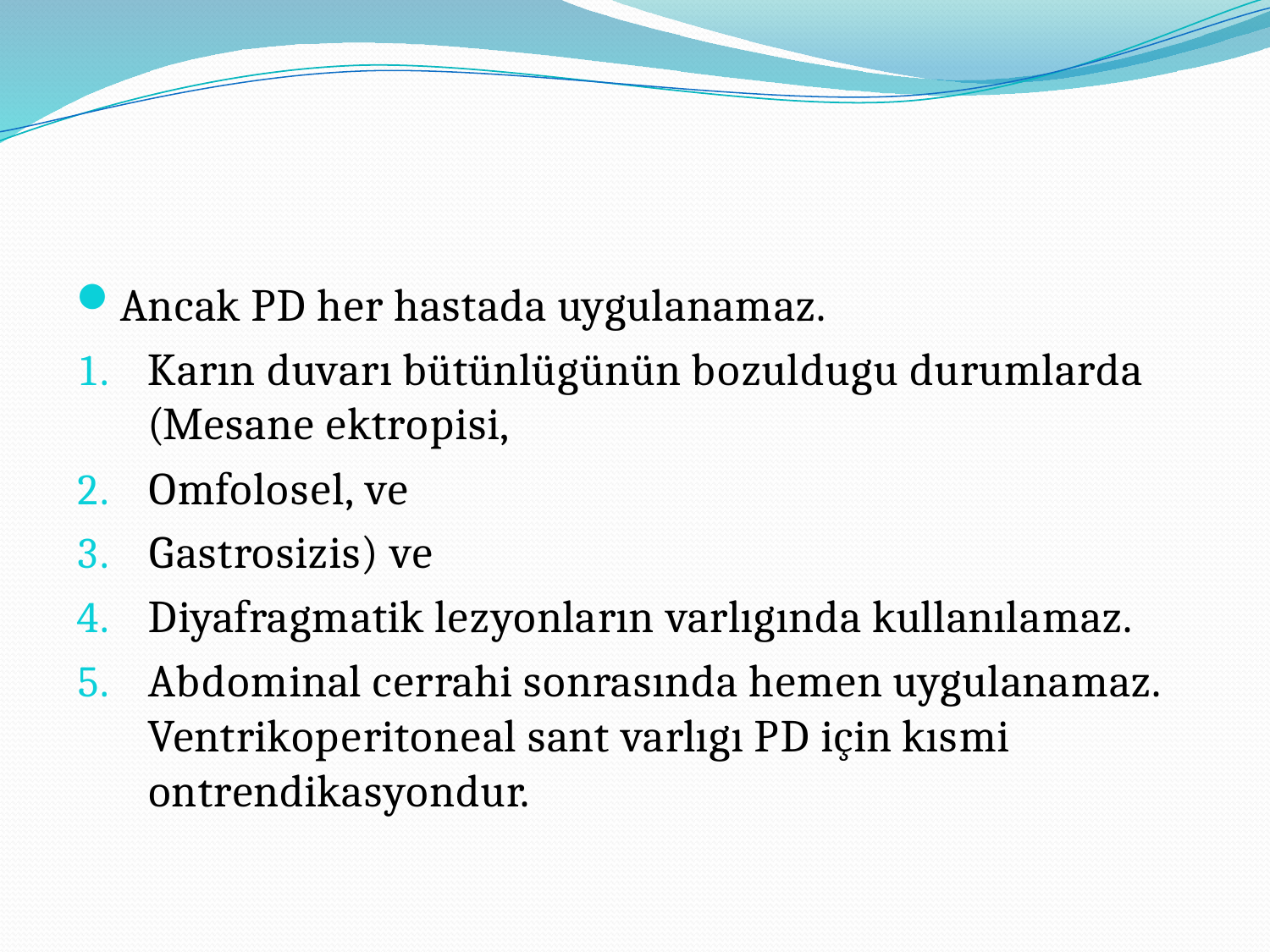

#
Ancak PD her hastada uygulanamaz.
Karın duvarı bütünlügünün bozuldugu durumlarda (Mesane ektropisi,
Omfolosel, ve
Gastrosizis) ve
Diyafragmatik lezyonların varlıgında kullanılamaz.
Abdominal cerrahi sonrasında hemen uygulanamaz. Ventrikoperitoneal sant varlıgı PD için kısmi ontrendikasyondur.